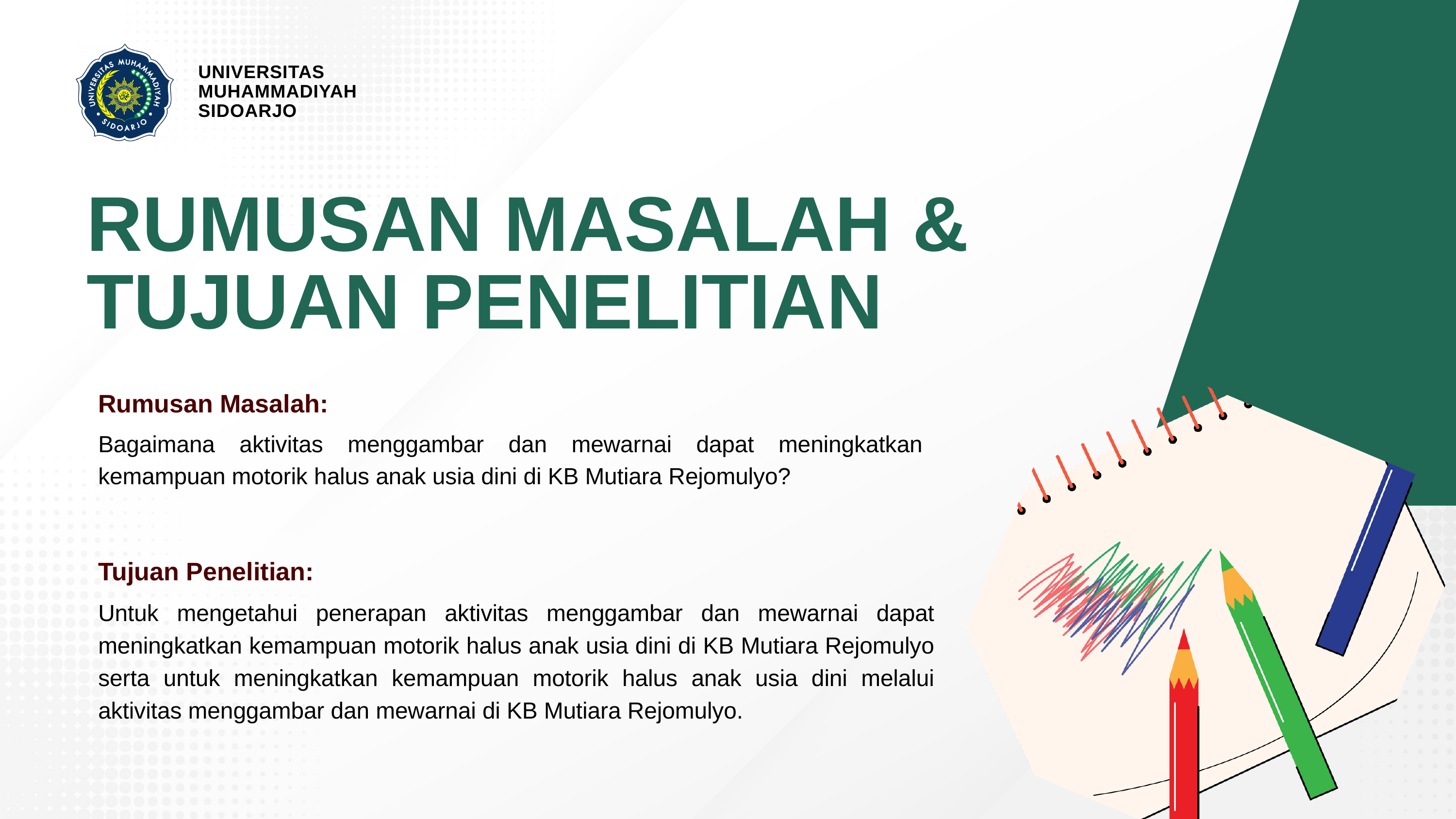

UNIVERSITAS MUHAMMADIYAH
SIDOARJO
RUMUSAN MASALAH & TUJUAN PENELITIAN
Rumusan Masalah:

Bagaimana aktivitas menggambar dan mewarnai dapat meningkatkan kemampuan motorik halus anak usia dini di KB Mutiara Rejomulyo?
Tujuan Penelitian:
Untuk mengetahui penerapan aktivitas menggambar dan mewarnai dapat meningkatkan kemampuan motorik halus anak usia dini di KB Mutiara Rejomulyo serta untuk meningkatkan kemampuan motorik halus anak usia dini melalui aktivitas menggambar dan mewarnai di KB Mutiara Rejomulyo.